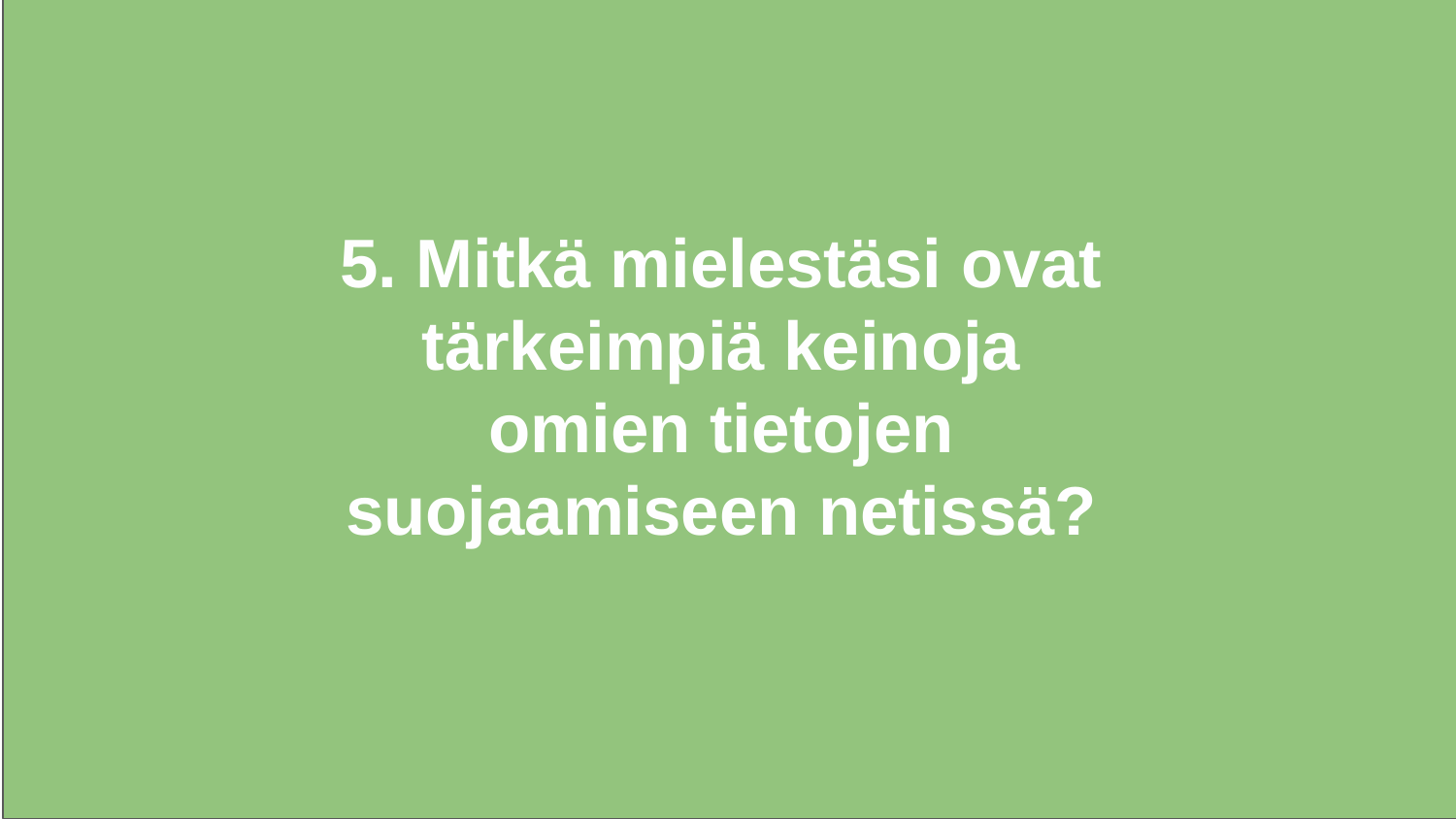

5. Mitkä mielestäsi ovat
tärkeimpiä keinoja
omien tietojen
suojaamiseen netissä?